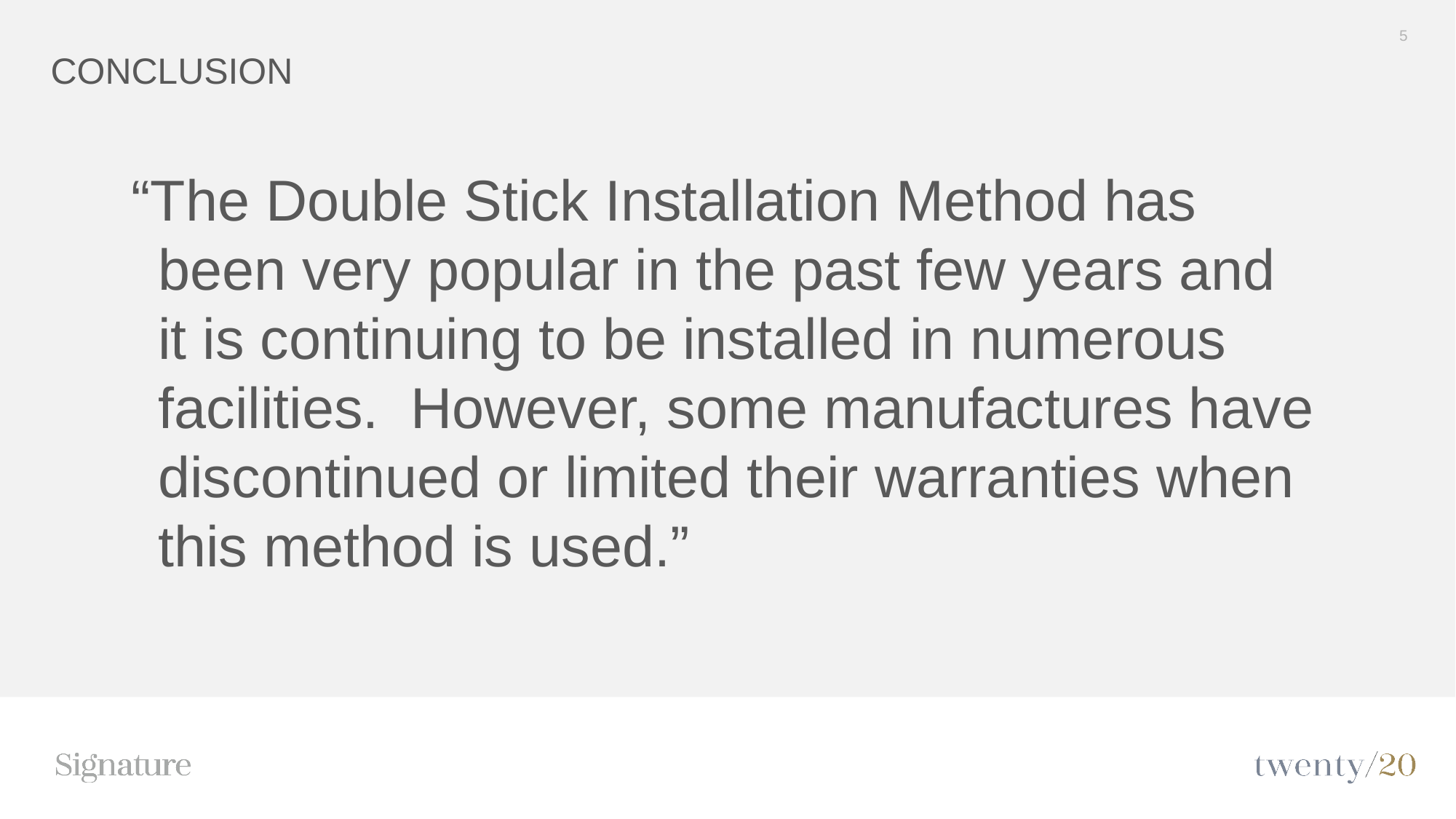

5
CONCLUSION
“The Double Stick Installation Method has been very popular in the past few years and it is continuing to be installed in numerous facilities.  However, some manufactures have discontinued or limited their warranties when this method is used.”